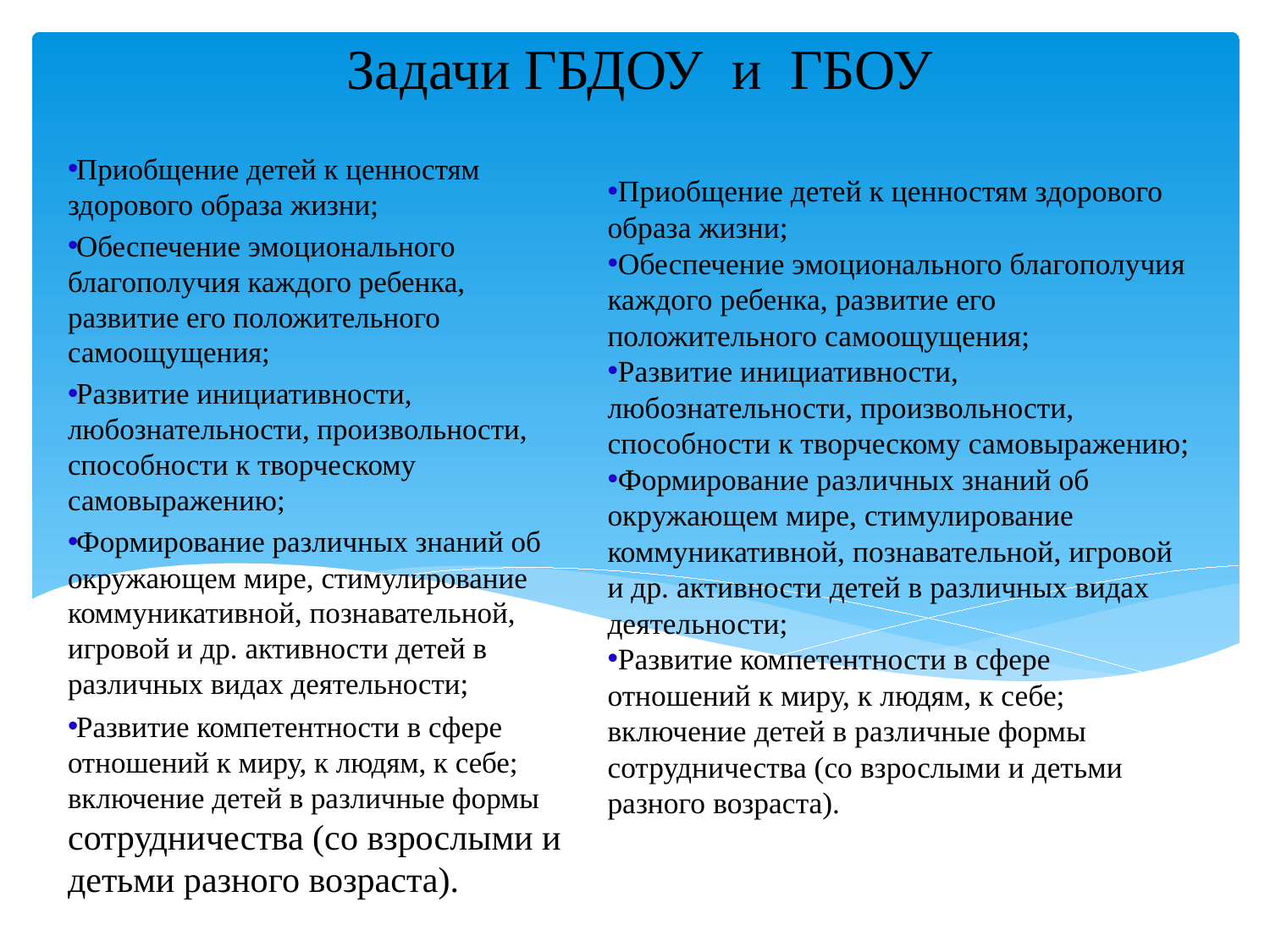

# Задачи ГБДОУ  и  ГБОУ
Приобщение детей к ценностям здорового образа жизни;
Обеспечение эмоционального благополучия каждого ребенка, развитие его положительного самоощущения;
Развитие инициативности, любознательности, произвольности, способности к творческому самовыражению;
Формирование различных знаний об окружающем мире, стимулирование коммуникативной, познавательной, игровой и др. активности детей в различных видах деятельности;
Развитие компетентности в сфере отношений к миру, к людям, к себе; включение детей в различные формы сотрудничества (со взрослыми и детьми разного возраста).
Приобщение детей к ценностям здорового образа жизни;
Обеспечение эмоционального благополучия каждого ребенка, развитие его положительного самоощущения;
Развитие инициативности, любознательности, произвольности, способности к творческому самовыражению;
Формирование различных знаний об окружающем мире, стимулирование коммуникативной, познавательной, игровой и др. активности детей в различных видах деятельности;
Развитие компетентности в сфере отношений к миру, к людям, к себе; включение детей в различные формы сотрудничества (со взрослыми и детьми разного возраста).